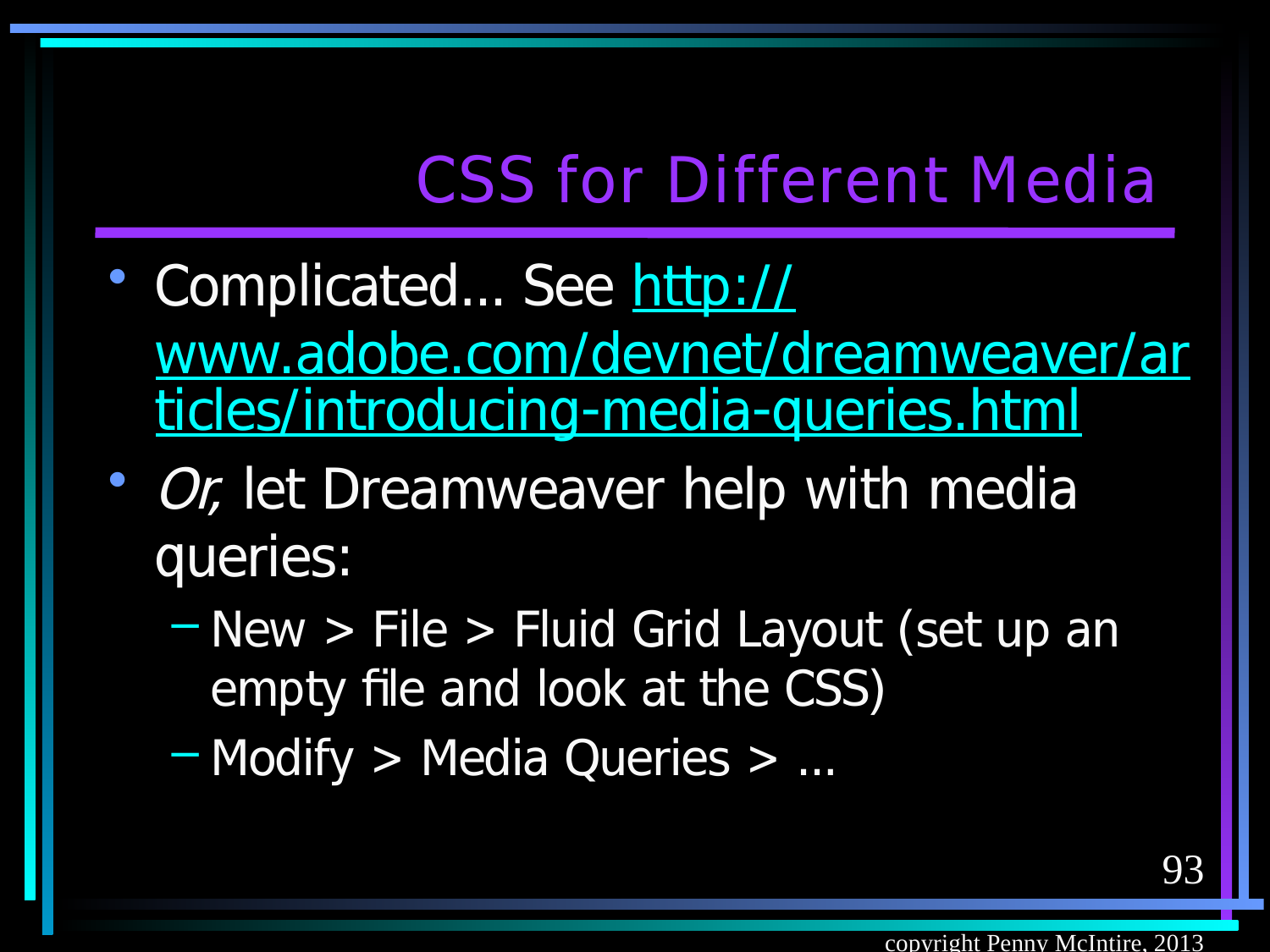

# CSS for Different Media
Complicated… See http://www.adobe.com/devnet/dreamweaver/articles/introducing-media-queries.html
Or, let Dreamweaver help with media queries:
New > File > Fluid Grid Layout (set up an empty file and look at the CSS)
Modify > Media Queries > …
93
copyright Penny McIntire, 2013